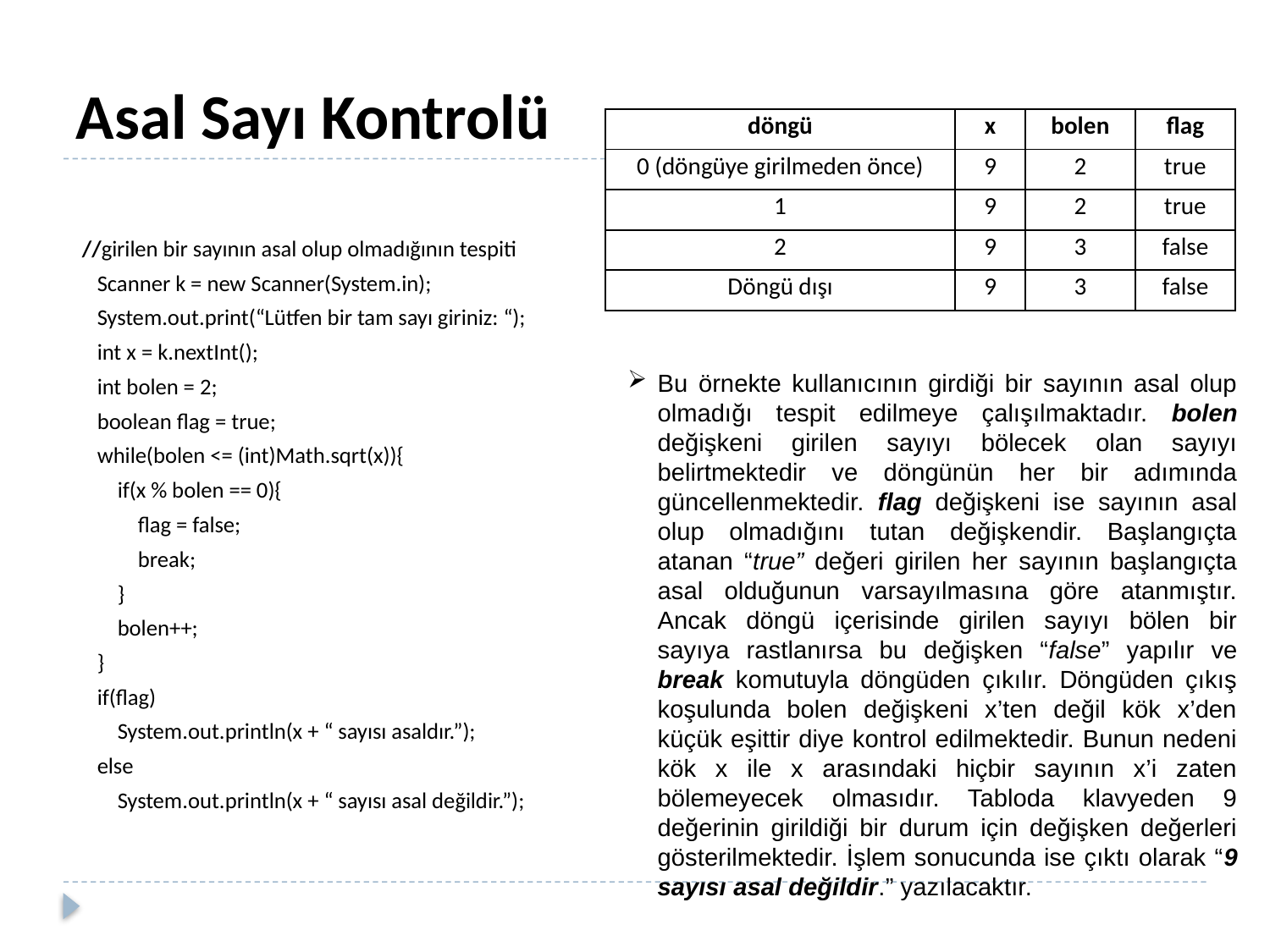

# Asal Sayı Kontrolü
| döngü | x | bolen | flag |
| --- | --- | --- | --- |
| 0 (döngüye girilmeden önce) | 9 | 2 | true |
| 1 | 9 | 2 | true |
| 2 | 9 | 3 | false |
| Döngü dışı | 9 | 3 | false |
//girilen bir sayının asal olup olmadığının tespiti
   Scanner k = new Scanner(System.in);
   System.out.print(“Lütfen bir tam sayı giriniz: “);
   int x = k.nextInt();
   int bolen = 2;
   boolean flag = true;
   while(bolen <= (int)Math.sqrt(x)){
       if(x % bolen == 0){
           flag = false;
           break;
       }
       bolen++;
   }
   if(flag)
       System.out.println(x + “ sayısı asaldır.”);
   else
       System.out.println(x + “ sayısı asal değildir.”);

Bu örnekte kullanıcının girdiği bir sayının asal olup olmadığı tespit edilmeye çalışılmaktadır. bolen değişkeni girilen sayıyı bölecek olan sayıyı belirtmektedir ve döngünün her bir adımında güncellenmektedir. flag değişkeni ise sayının asal olup olmadığını tutan değişkendir. Başlangıçta atanan “true” değeri girilen her sayının başlangıçta asal olduğunun varsayılmasına göre atanmıştır. Ancak döngü içerisinde girilen sayıyı bölen bir sayıya rastlanırsa bu değişken “false” yapılır ve break komutuyla döngüden çıkılır. Döngüden çıkış koşulunda bolen değişkeni x’ten değil kök x’den küçük eşittir diye kontrol edilmektedir. Bunun nedeni kök x ile x arasındaki hiçbir sayının x’i zaten bölemeyecek olmasıdır. Tabloda klavyeden 9 değerinin girildiği bir durum için değişken değerleri gösterilmektedir. İşlem sonucunda ise çıktı olarak “9 sayısı asal değildir.” yazılacaktır.